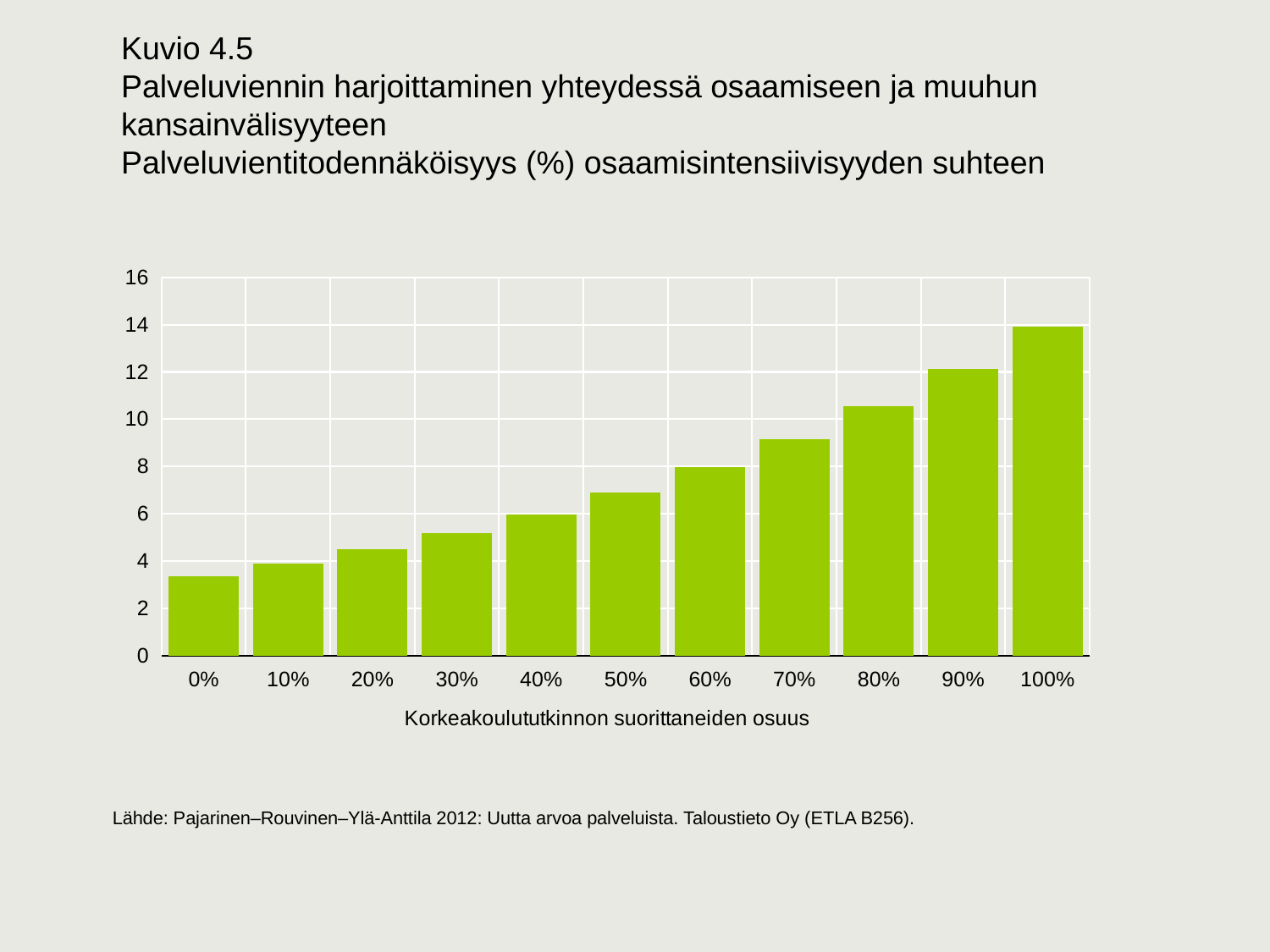

Kuvio 4.5
Palveluviennin harjoittaminen yhteydessä osaamiseen ja muuhun kansainvälisyyteen
Palveluvientitodennäköisyys (%) osaamisintensiivisyyden suhteen

### Chart

| Category | 2008 |
|---|---|
| 0 | 3.35 |
| 0.1 | 3.88 |
| 0.2 | 4.48 |
| 0.3 | 5.18 |
| 0.4 | 5.98 |
| 0.5 | 6.9 |
| 0.6 | 7.96 |
| 0.7 | 9.17 |
| 0.8 | 10.56 |
| 0.9 | 12.14 |
| 1 | 13.93 |
Lähde: Pajarinen–Rouvinen–Ylä-Anttila 2012: Uutta arvoa palveluista. Taloustieto Oy (ETLA B256).